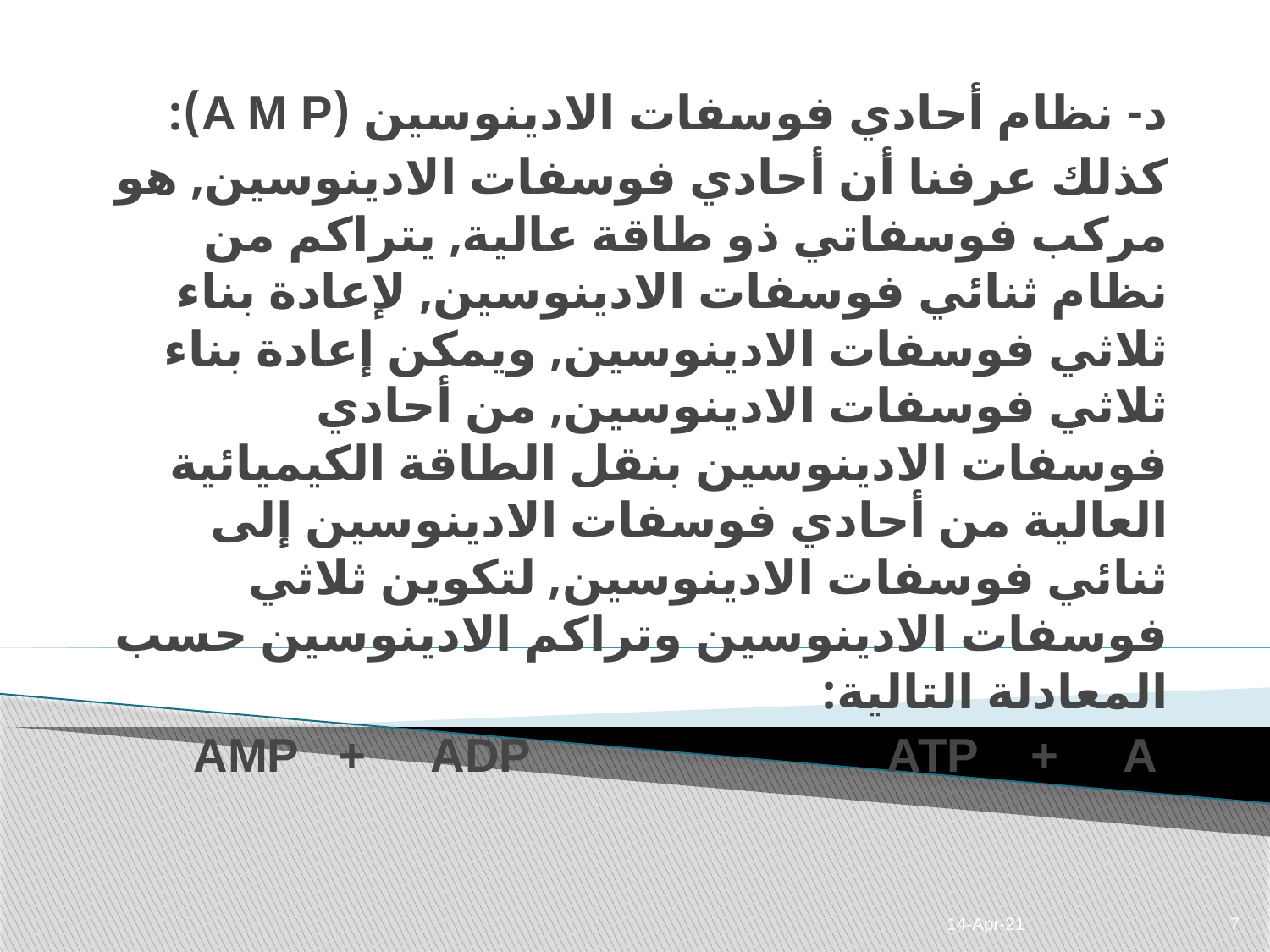

د- نظام أحادي فوسفات الادينوسين (A M P):
كذلك عرفنا أن أحادي فوسفات الادينوسين, هو مركب فوسفاتي ذو طاقة عالية, يتراكم من نظام ثنائي فوسفات الادينوسين, لإعادة بناء ثلاثي فوسفات الادينوسين, ويمكن إعادة بناء ثلاثي فوسفات الادينوسين, من أحادي فوسفات الادينوسين بنقل الطاقة الكيميائية العالية من أحادي فوسفات الادينوسين إلى ثنائي فوسفات الادينوسين, لتكوين ثلاثي فوسفات الادينوسين وتراكم الادينوسين حسب المعادلة التالية:
AMP   +     ADP                           ATP    +     A

14-Apr-21
7